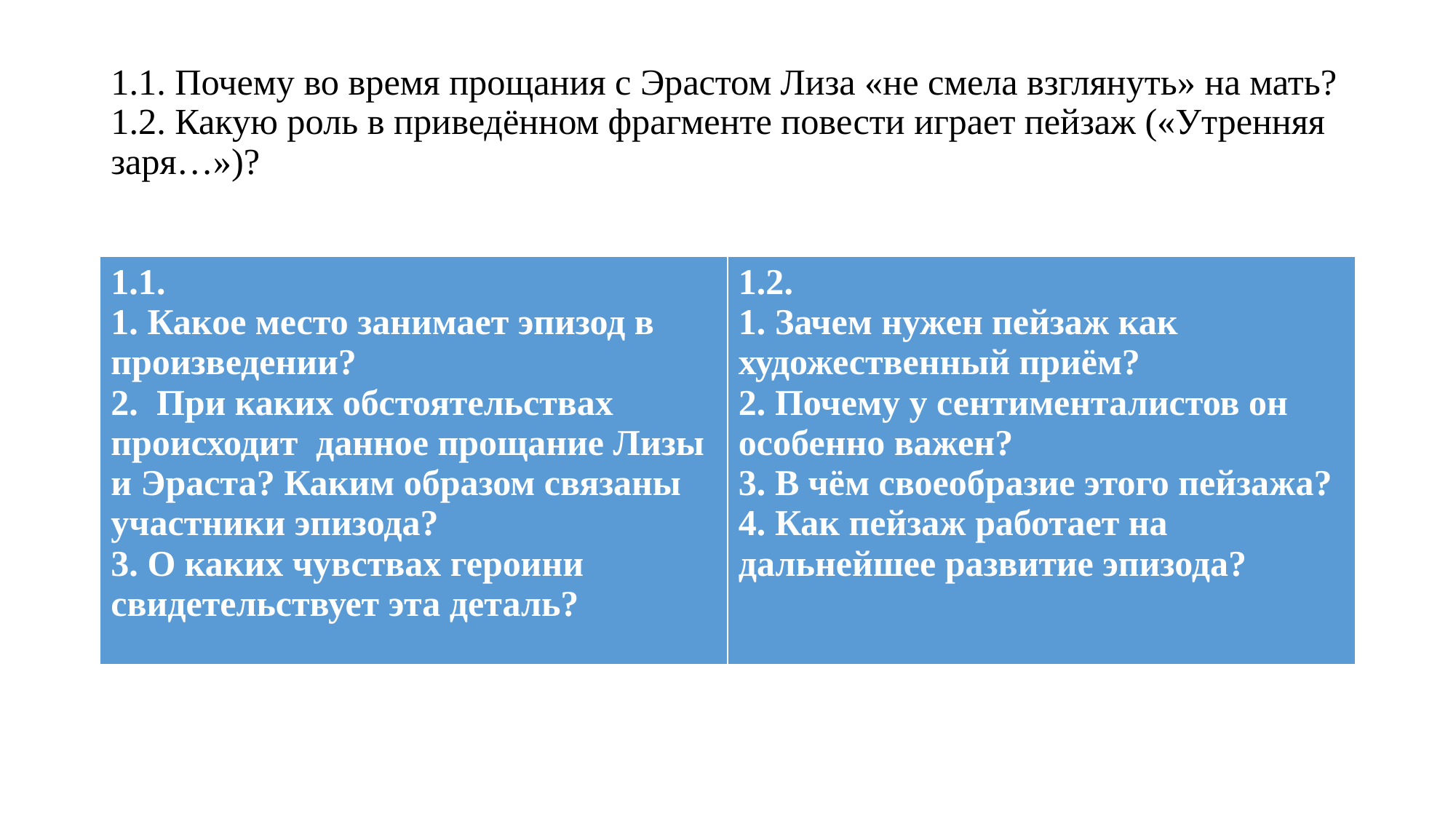

# 1.1. Почему во время прощания с Эрастом Лиза «не смела взглянуть» на мать? 1.2. Какую роль в приведённом фрагменте повести играет пейзаж («Утренняя заря…»)?
| 1.1. 1. Какое место занимает эпизод в произведении? 2. При каких обстоятельствах происходит данное прощание Лизы и Эраста? Каким образом связаны участники эпизода? 3. О каких чувствах героини свидетельствует эта деталь? | 1.2. 1. Зачем нужен пейзаж как художественный приём? 2. Почему у сентименталистов он особенно важен? 3. В чём своеобразие этого пейзажа? 4. Как пейзаж работает на дальнейшее развитие эпизода? |
| --- | --- |